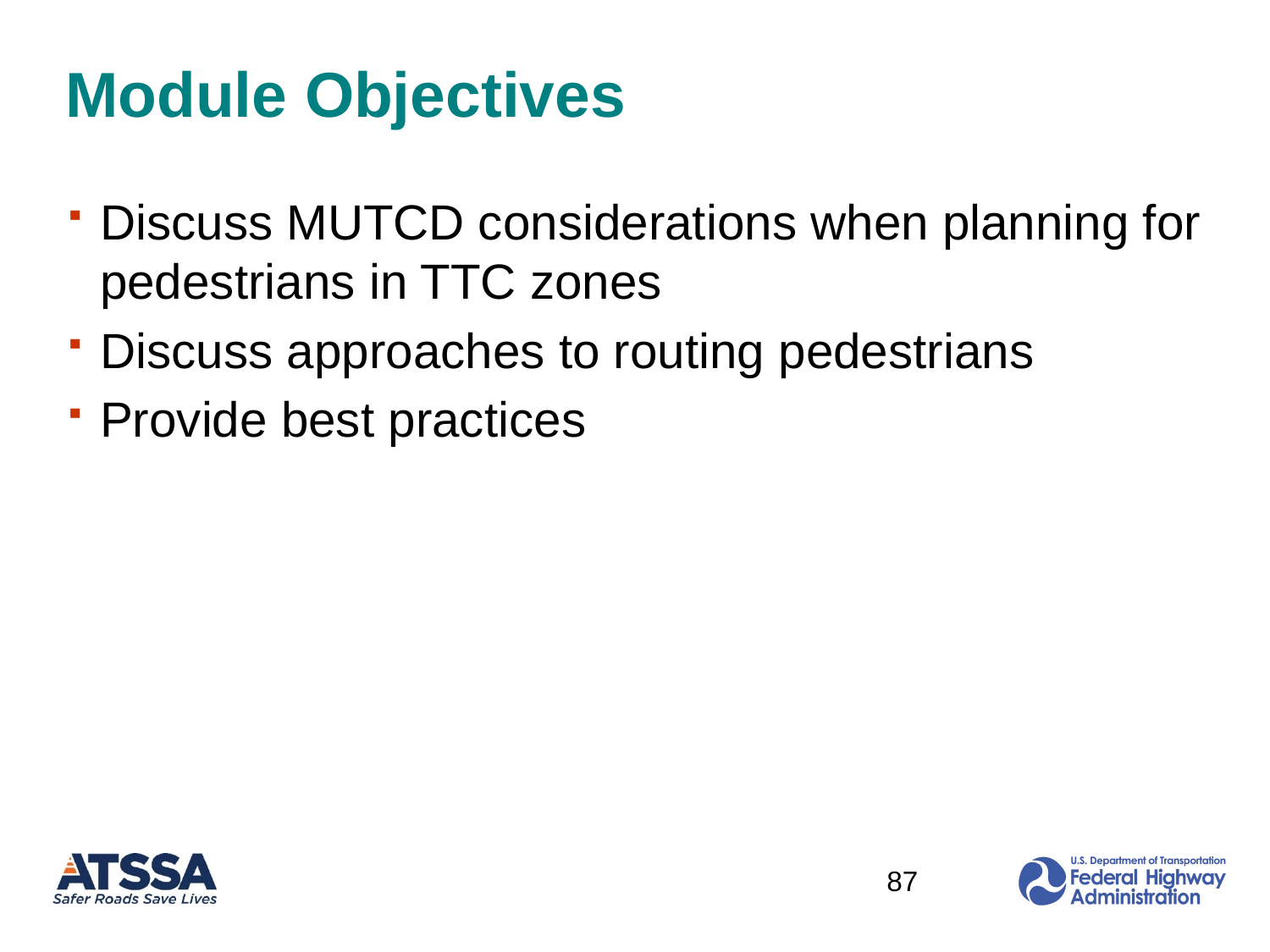

# Module Objectives
Discuss MUTCD considerations when planning for pedestrians in TTC zones
Discuss approaches to routing pedestrians
Provide best practices